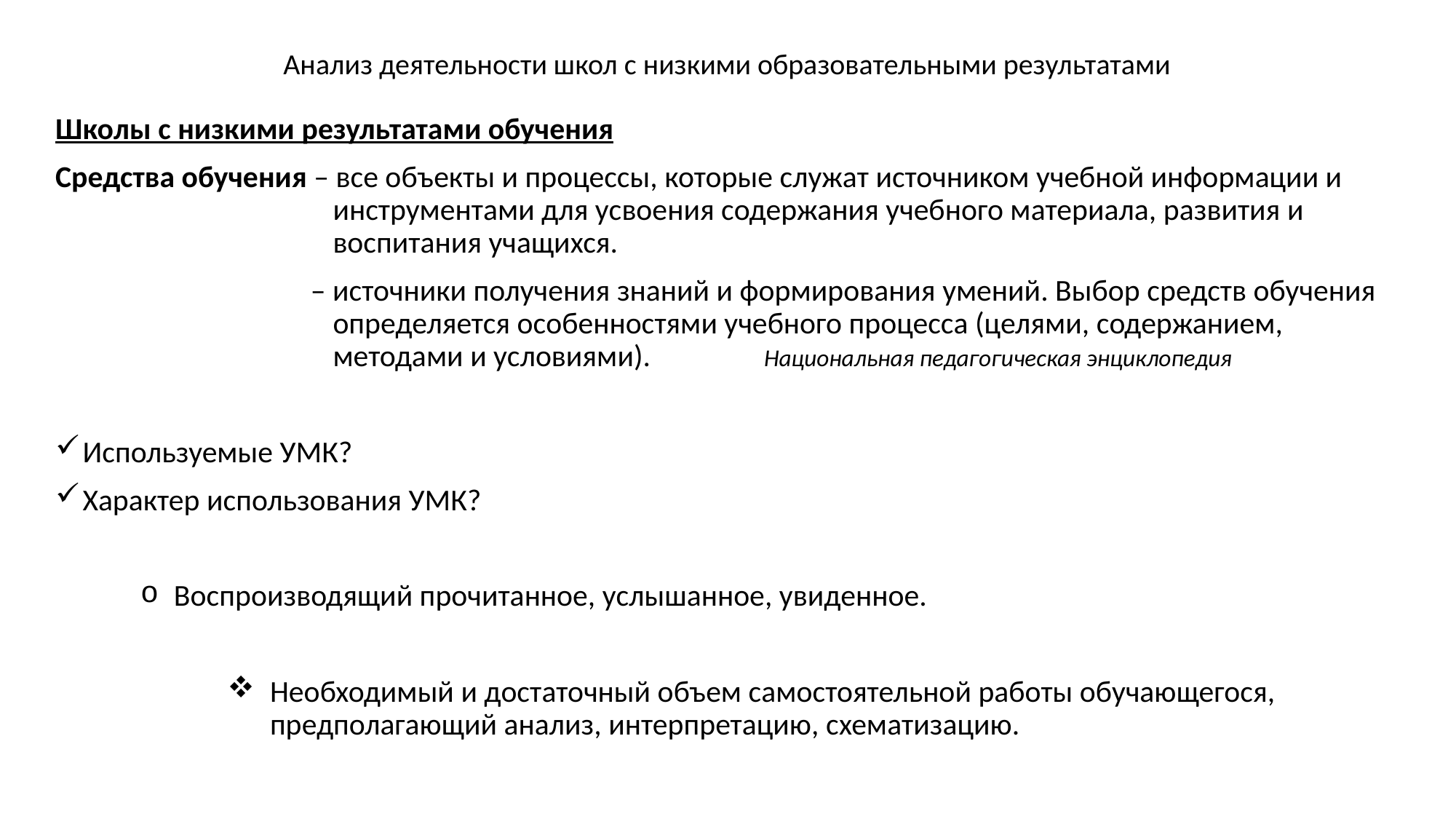

# Анализ деятельности школ с низкими образовательными результатами
Школы с низкими результатами обучения
Средства обучения – все объекты и процессы, которые служат источником учебной информации и инструментами для усвоения содержания учебного материала, развития и воспитания учащихся.
– источники получения знаний и формирования умений. Выбор средств обучения определяется особенностями учебного процесса (целями, содержанием, методами и условиями).	               Национальная педагогическая энциклопедия

Используемые УМК?
Характер использования УМК?

Воспроизводящий прочитанное, услышанное, увиденное.

Необходимый и достаточный объем самостоятельной работы обучающегося, предполагающий анализ, интерпретацию, схематизацию.